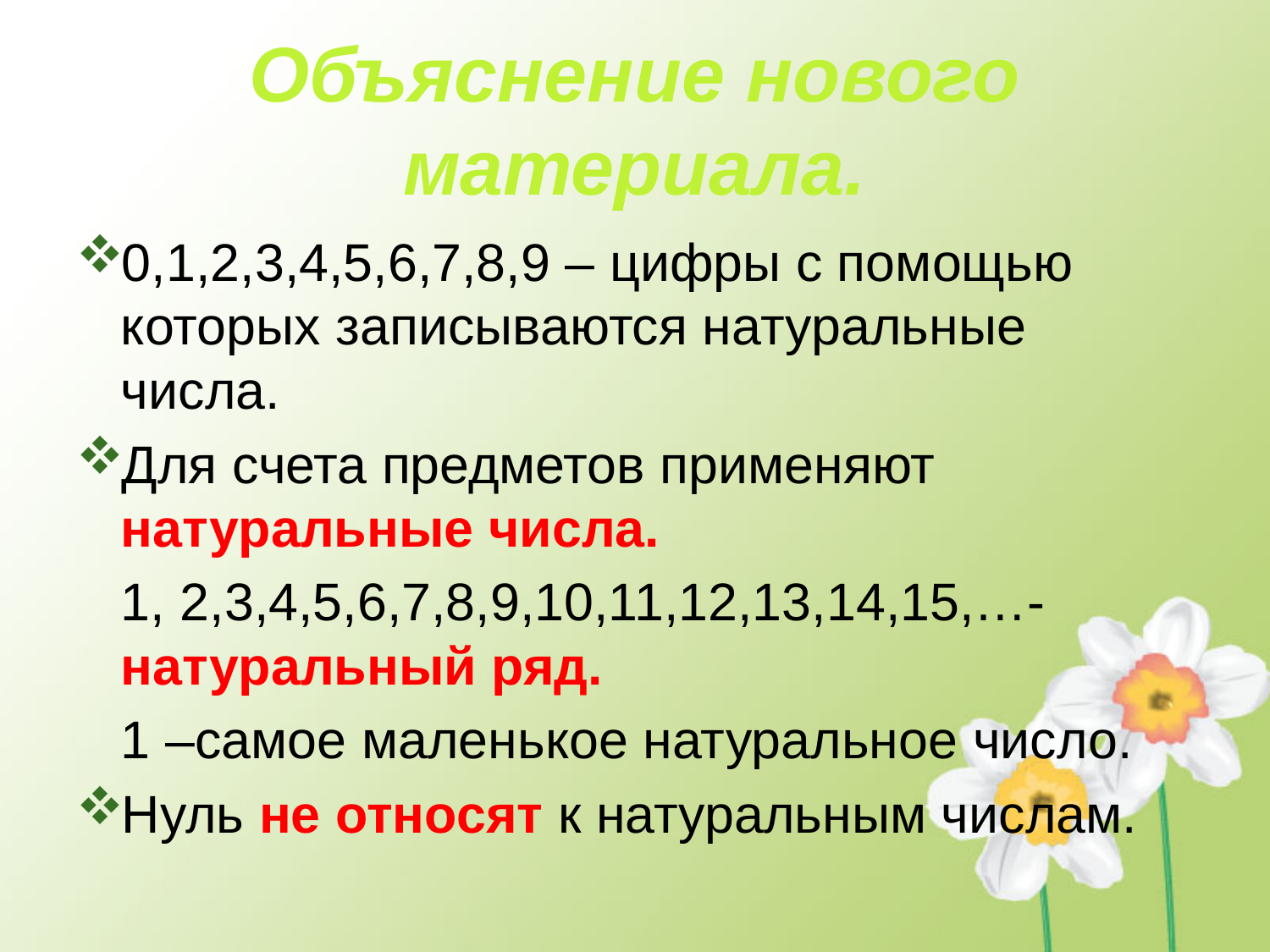

# Объяснение нового материала.
0,1,2,3,4,5,6,7,8,9 – цифры с помощью которых записываются натуральные числа.
Для счета предметов применяют натуральные числа.
	1, 2,3,4,5,6,7,8,9,10,11,12,13,14,15,…-натуральный ряд.
	1 –самое маленькое натуральное число.
Нуль не относят к натуральным числам.